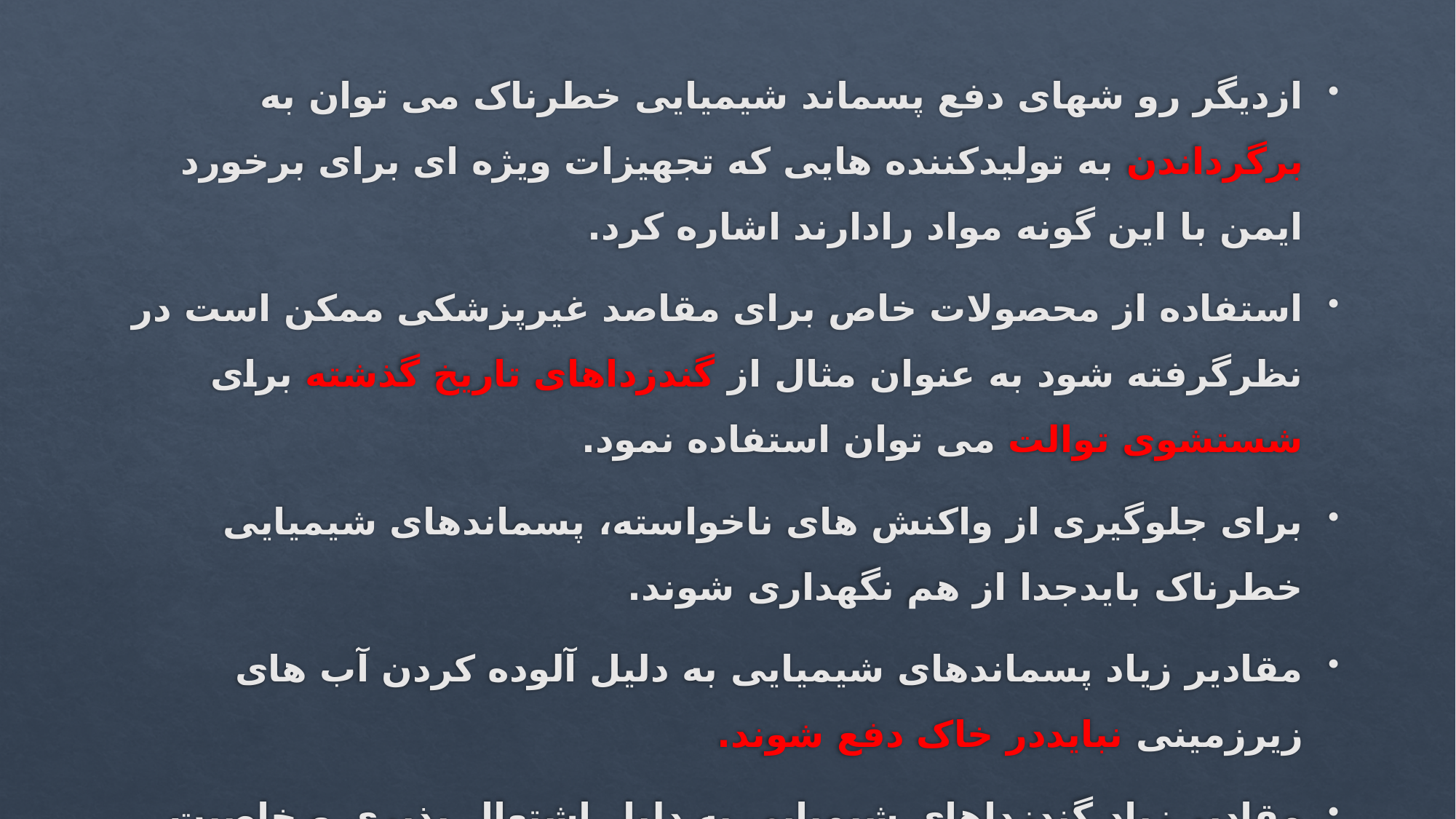

ازدیگر رو شهای دفع پسماند شیمیایی خطرناک می توان به برگرداندن به تولیدکننده هایی که تجهیزات ویژه ای برای برخورد ایمن با این گونه مواد رادارند اشاره کرد.
استفاده از محصولات خاص برای مقاصد غیرپزشکی ممکن است در نظرگرفته شود به عنوان مثال از گندزداهای تاریخ گذشته برای شستشوی توالت می توان استفاده نمود.
برای جلوگیری از واکنش های ناخواسته، پسماندهای شیمیایی خطرناک بایدجدا از هم نگهداری شوند.
مقادیر زیاد پسماندهای شیمیایی به دلیل آلوده کردن آب های زیرزمینی نبایددر خاک دفع شوند.
مقادیر زیاد گندزداهای شیمیایی به دلیل اشتعال پذیری و خاصیت خورندگی هرگز نباید کپسوله شوند